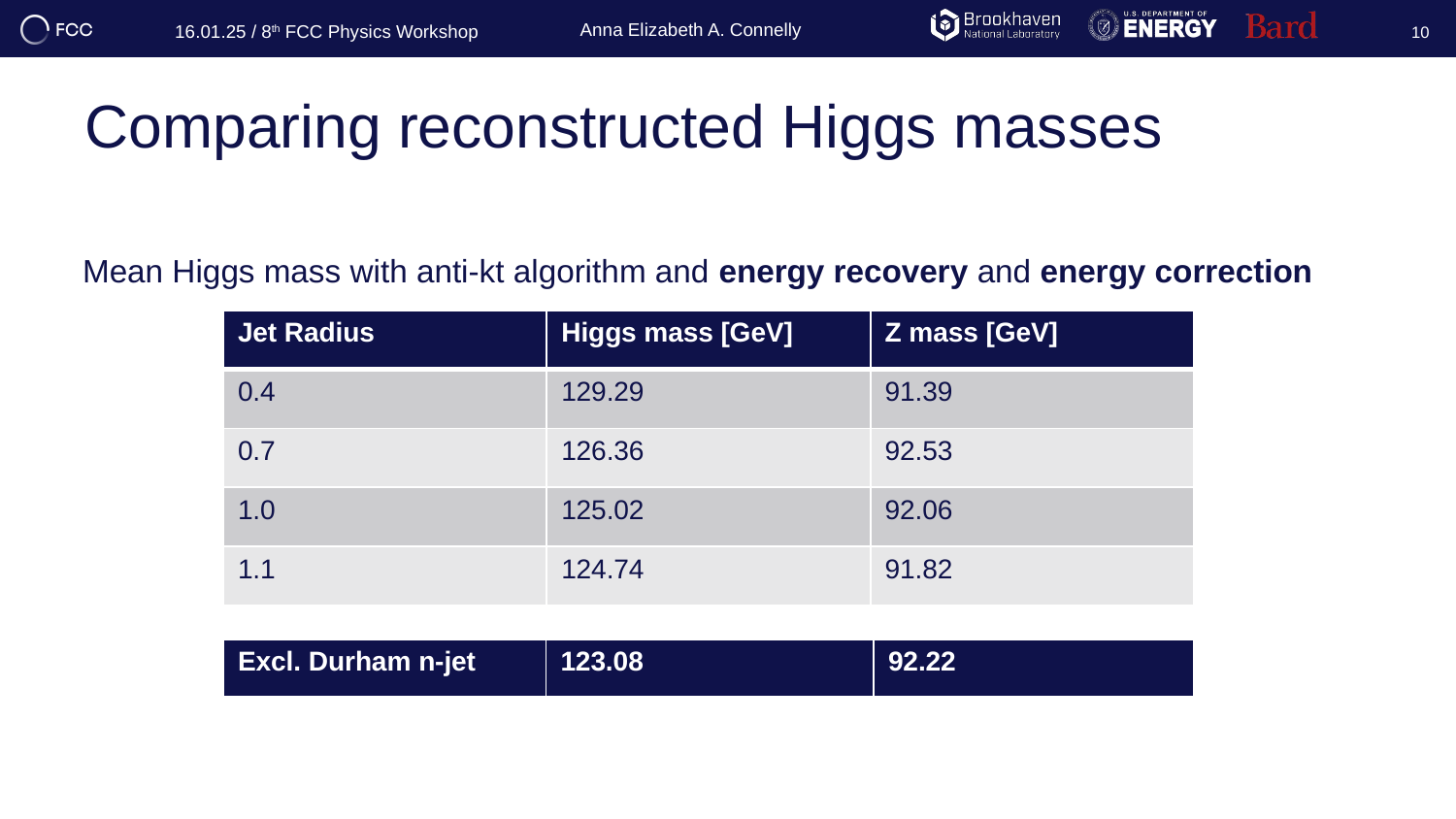

10
# Comparing reconstructed Higgs masses

Mean Higgs mass with anti-kt algorithm and energy recovery and energy correction
| Jet Radius | Higgs mass [GeV] | Z mass [GeV] |
| --- | --- | --- |
| 0.4 | 129.29 | 91.39 |
| 0.7 | 126.36 | 92.53 |
| 1.0 | 125.02 | 92.06 |
| 1.1 | 124.74 | 91.82 |
| Excl. Durham n-jet | 123.08 | 92.22 |
| --- | --- | --- |